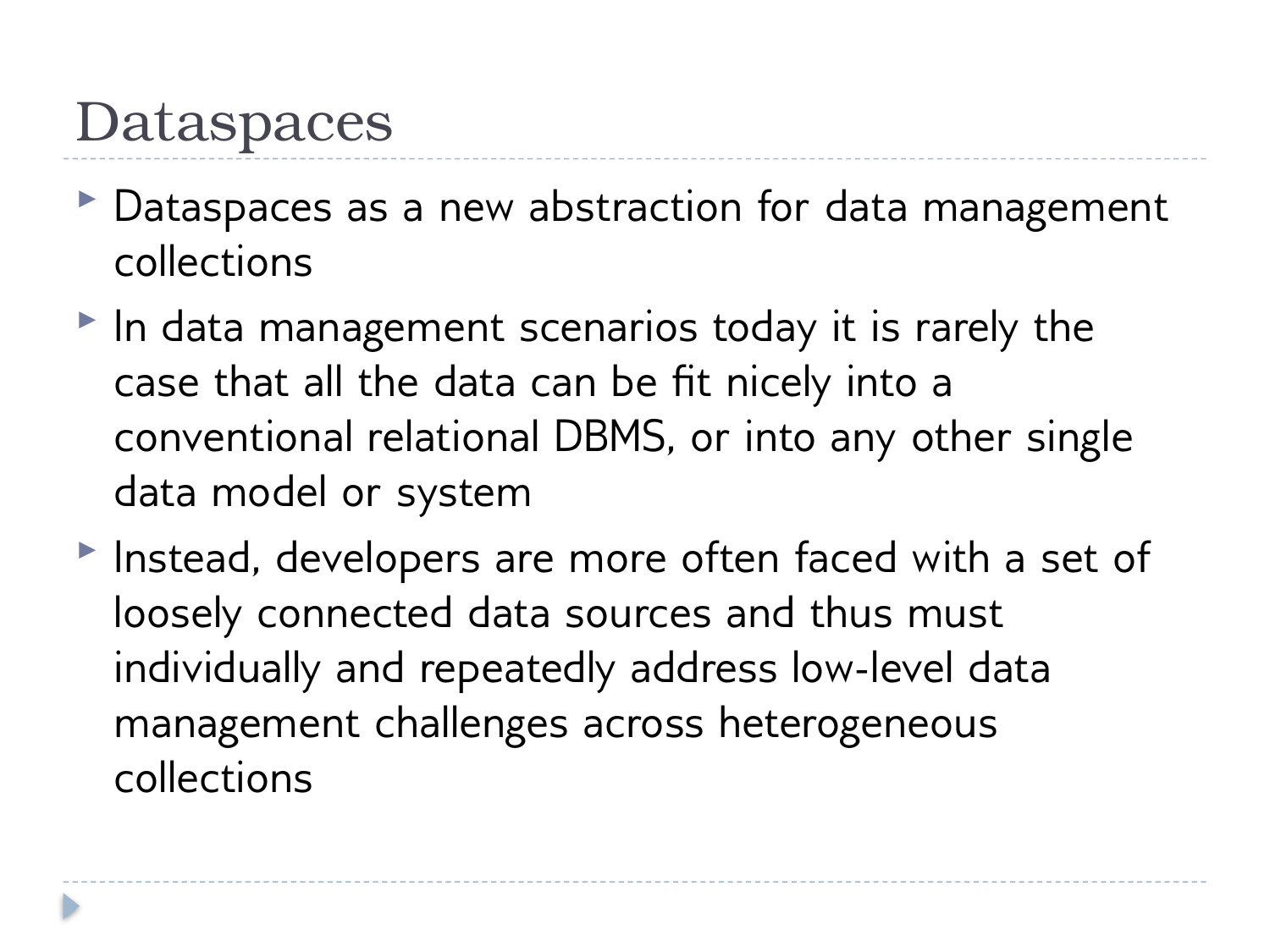

# Dataspaces
Dataspaces as a new abstraction for data management collections
In data management scenarios today it is rarely the case that all the data can be fit nicely into a conventional relational DBMS, or into any other single data model or system
Instead, developers are more often faced with a set of loosely connected data sources and thus must individually and repeatedly address low-level data management challenges across heterogeneous collections